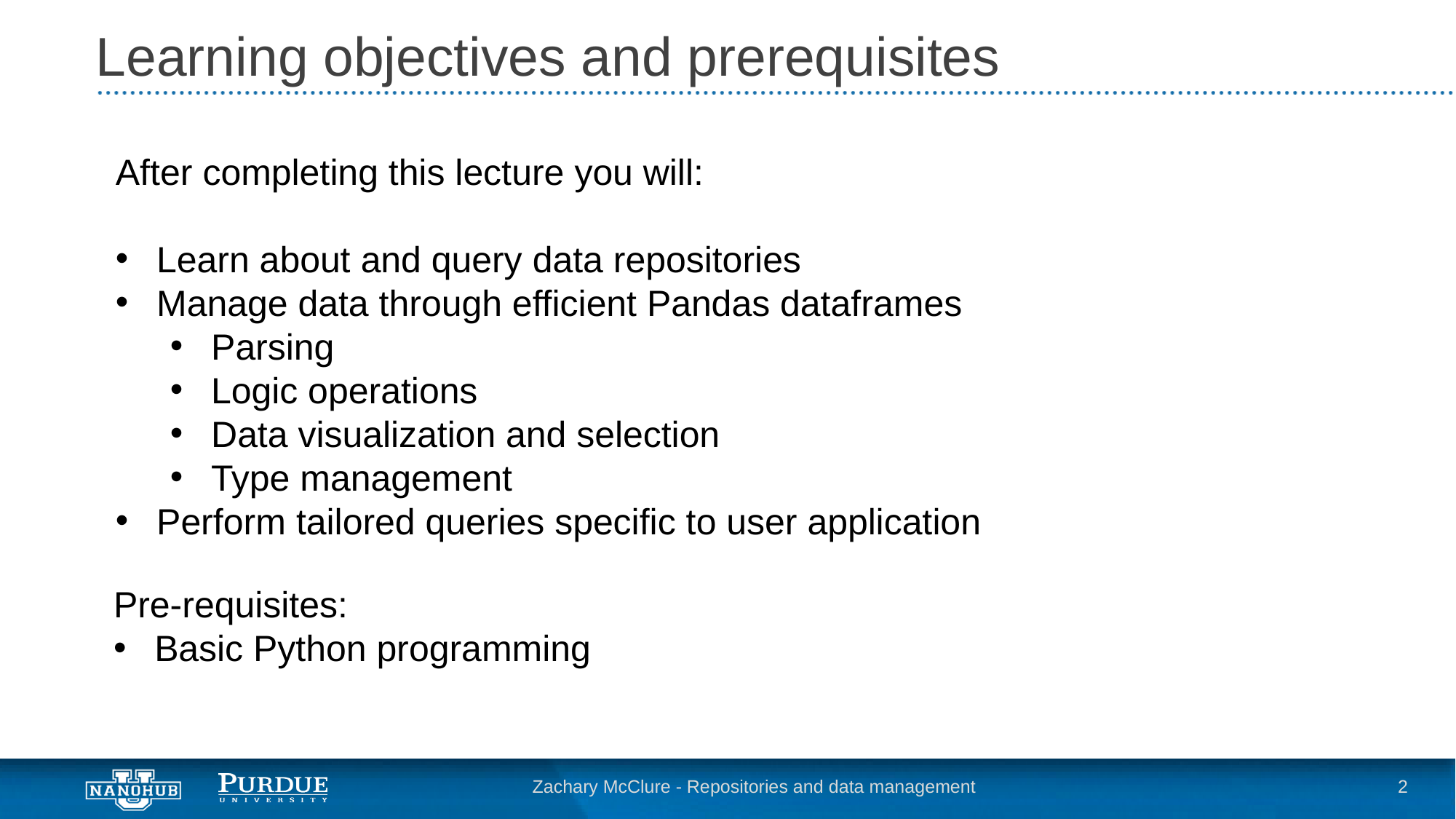

# Learning objectives and prerequisites
After completing this lecture you will:

Learn about and query data repositories
Manage data through efficient Pandas dataframes
Parsing
Logic operations
Data visualization and selection
Type management
Perform tailored queries specific to user application
Pre-requisites:
Basic Python programming
Zachary McClure - Repositories and data management
2